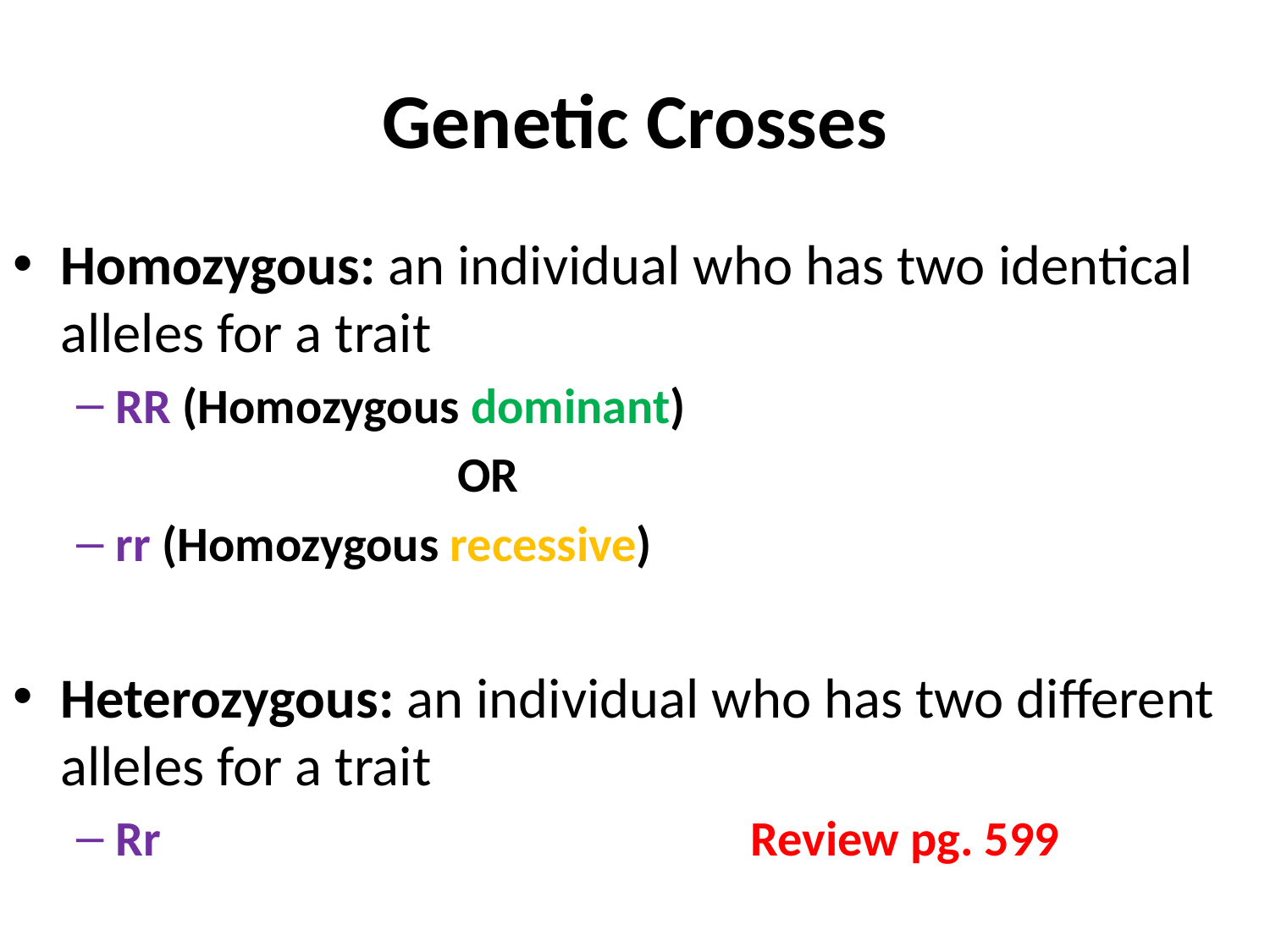

# Genetic Crosses
Homozygous: an individual who has two identical alleles for a trait
RR (Homozygous dominant)
			OR
rr (Homozygous recessive)

Heterozygous: an individual who has two different alleles for a trait
Rr					Review pg. 599